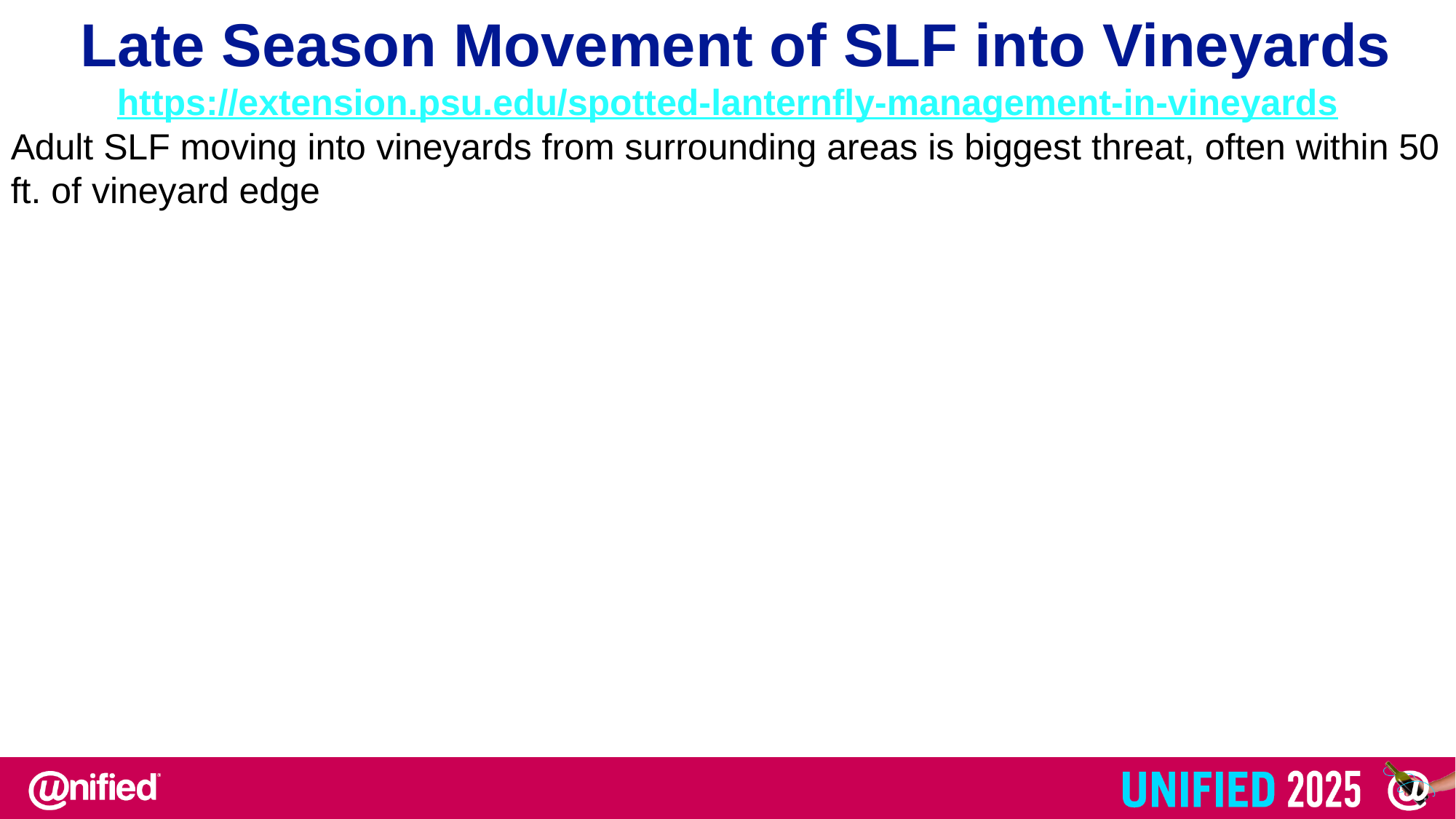

Late Season Movement of SLF into Vineyards
https://extension.psu.edu/spotted-lanternfly-management-in-vineyards
Adult SLF moving into vineyards from surrounding areas is biggest threat, often within 50 ft. of vineyard edge
Chart Title